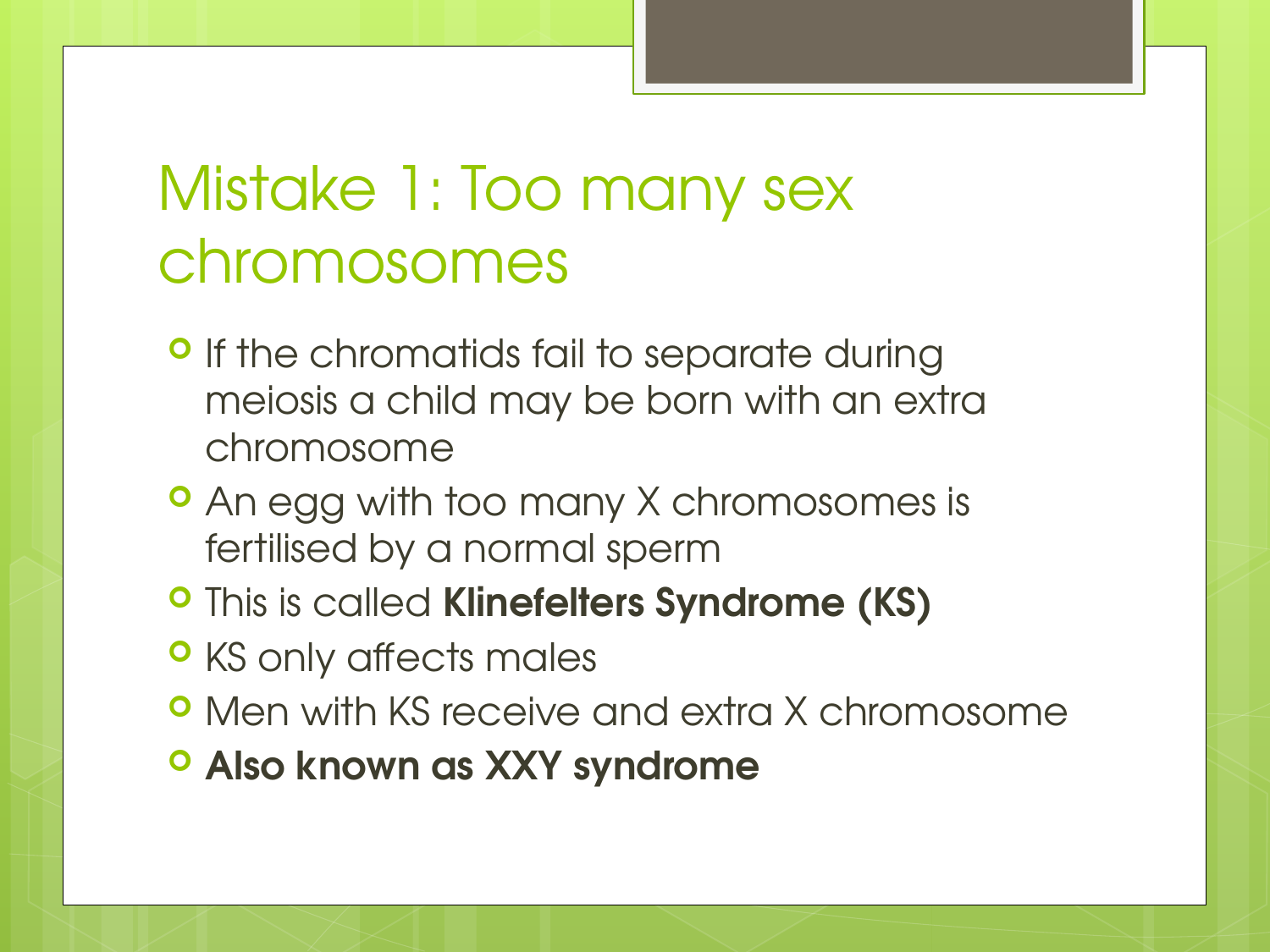

# Mistake 1: Too many sex chromosomes
If the chromatids fail to separate during meiosis a child may be born with an extra chromosome
An egg with too many X chromosomes is fertilised by a normal sperm
This is called Klinefelters Syndrome (KS)
KS only affects males
Men with KS receive and extra X chromosome
Also known as XXY syndrome